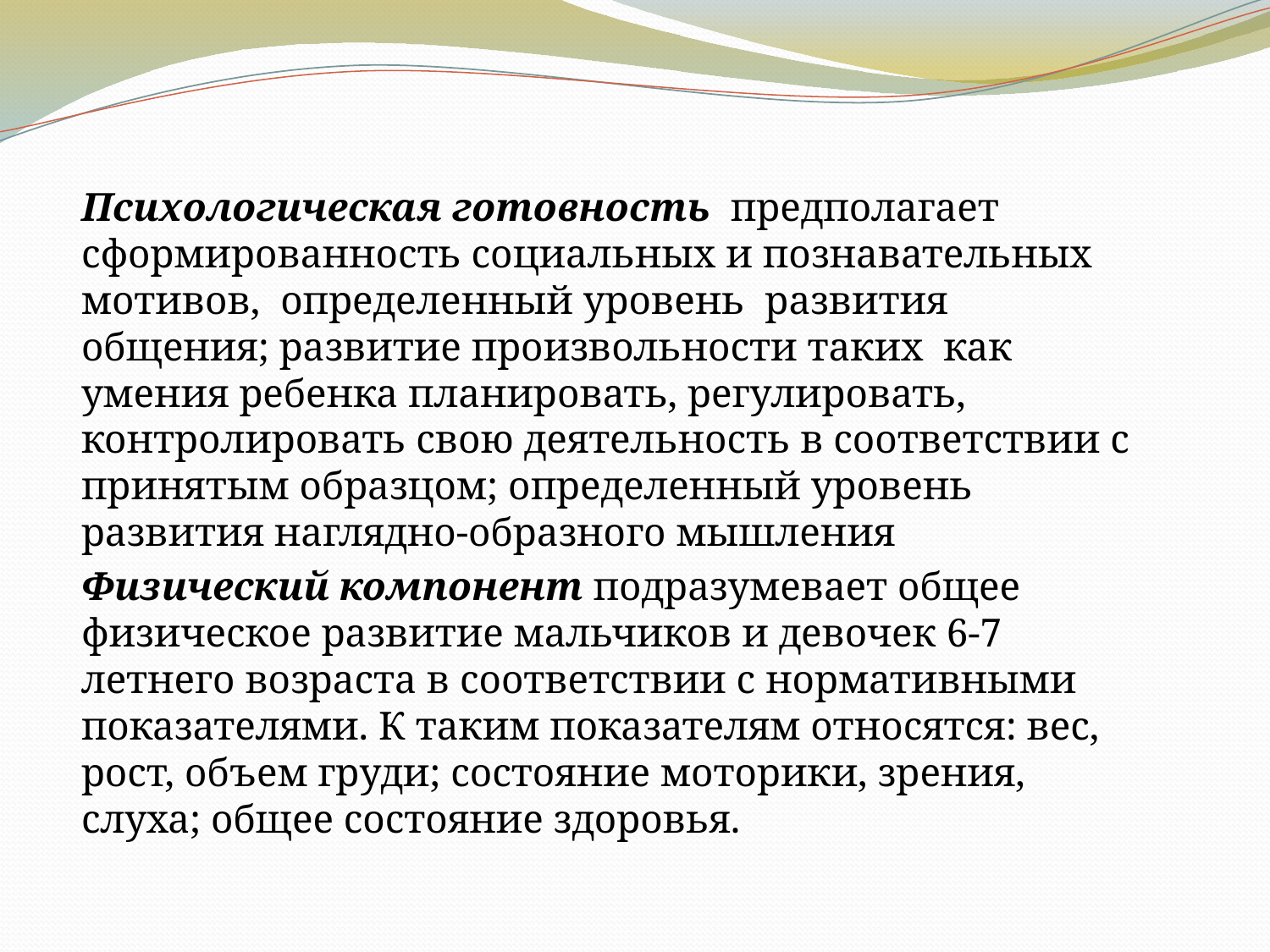

Психологическая готовность  предполагает  сформированность социальных и познавательных мотивов,  определенный уровень  развития общения; развитие произвольности таких  как умения ребенка планировать, регулировать,  контролировать свою деятельность в соответствии с принятым образцом; определенный уровень развития наглядно-образного мышления
Физический компонент подразумевает общее физическое развитие мальчиков и девочек 6-7 летнего возраста в соответствии с нормативными показателями. К таким показателям относятся: вес, рост, объем груди; состояние моторики, зрения, слуха; общее состояние здоровья.